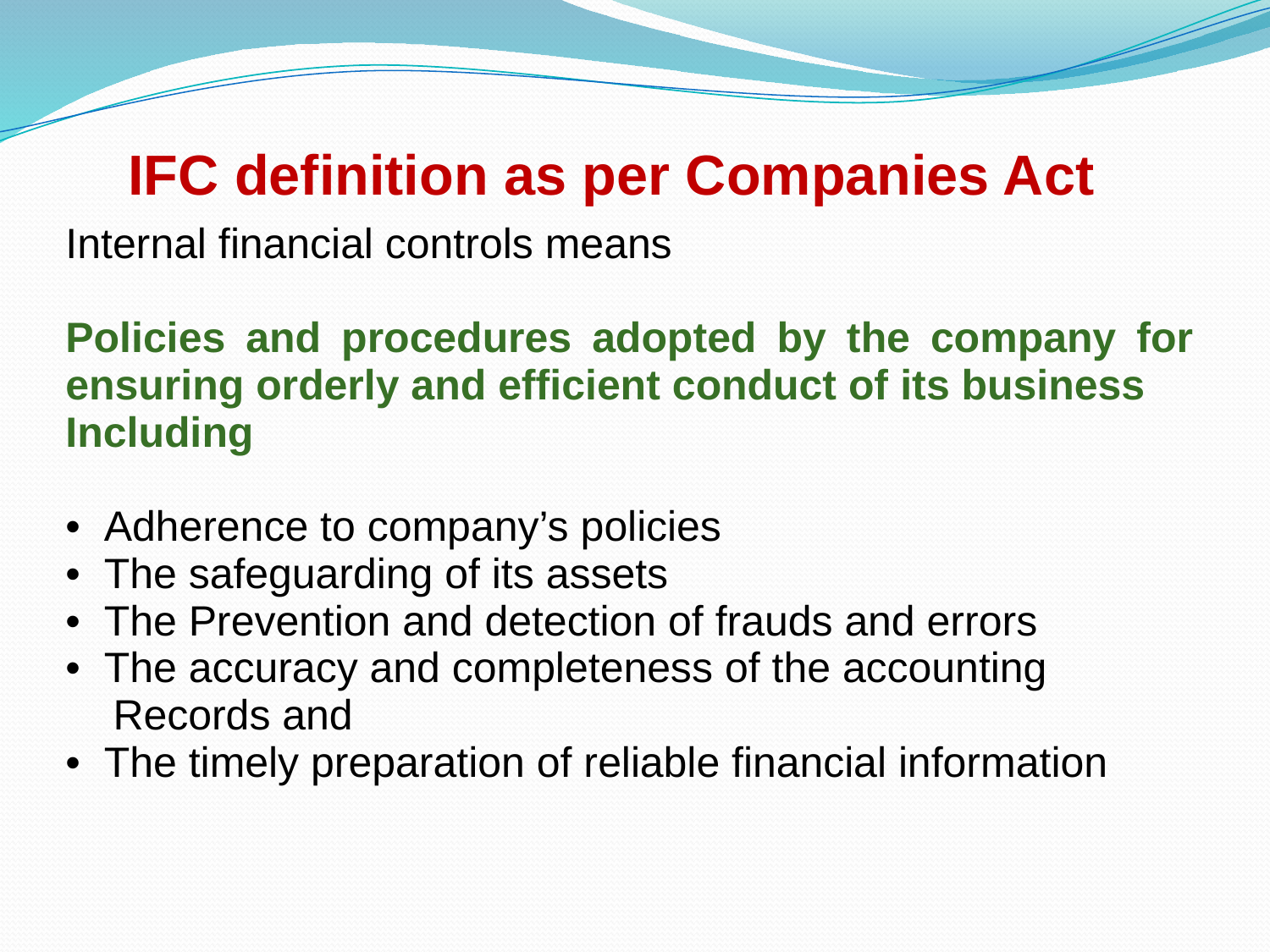

| IFC definition as per Companies Act |
| --- |
| Internal financial controls means  Policies and procedures adopted by the company for ensuring orderly and efficient conduct of its business Including Adherence to company’s policies The safeguarding of its assets The Prevention and detection of frauds and errors The accuracy and completeness of the accounting Records and The timely preparation of reliable financial information |